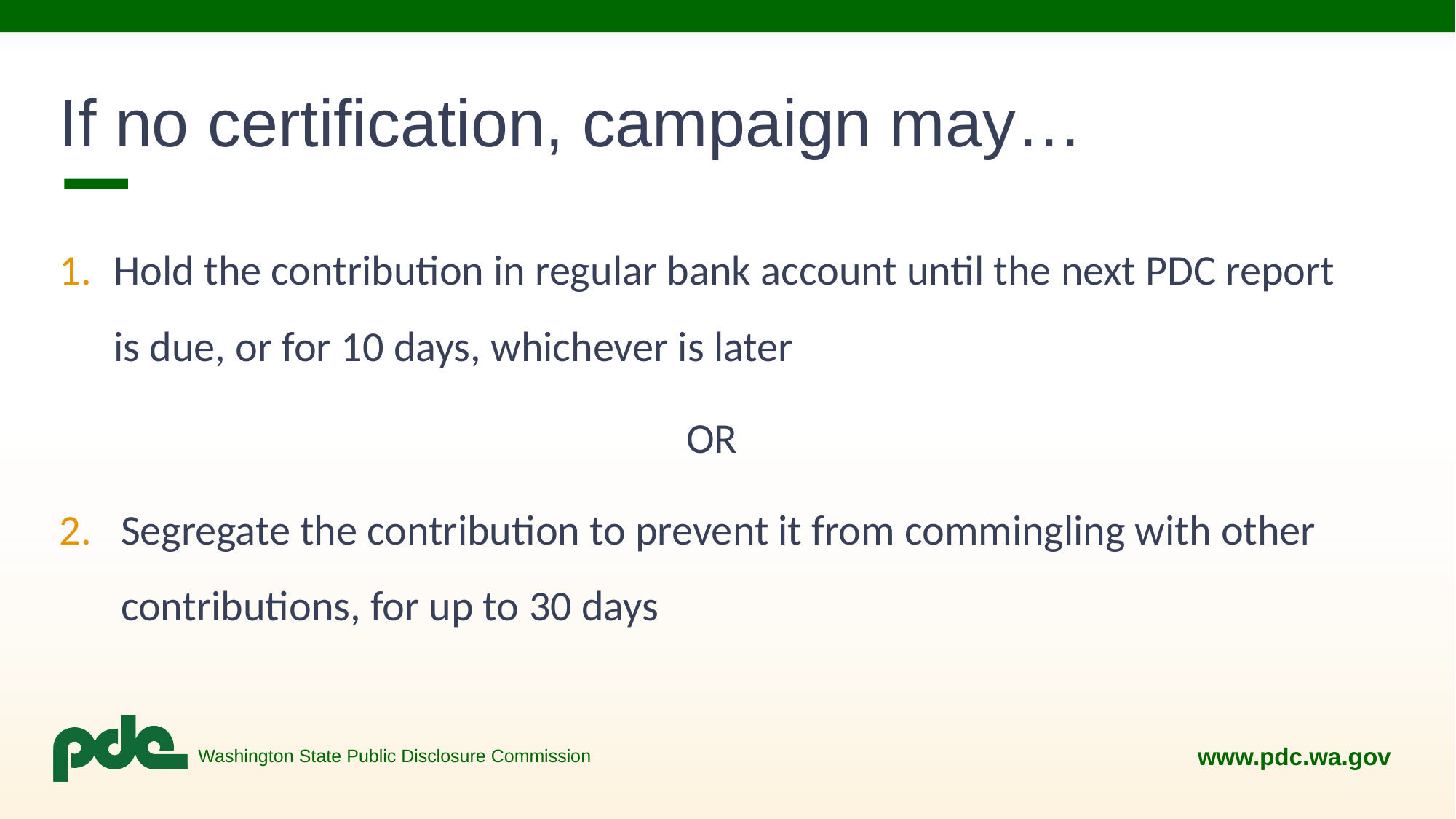

# If no certification, campaign may…
Hold the contribution in regular bank account until the next PDC report is due, or for 10 days, whichever is later
OR
Segregate the contribution to prevent it from commingling with other contributions, for up to 30 days